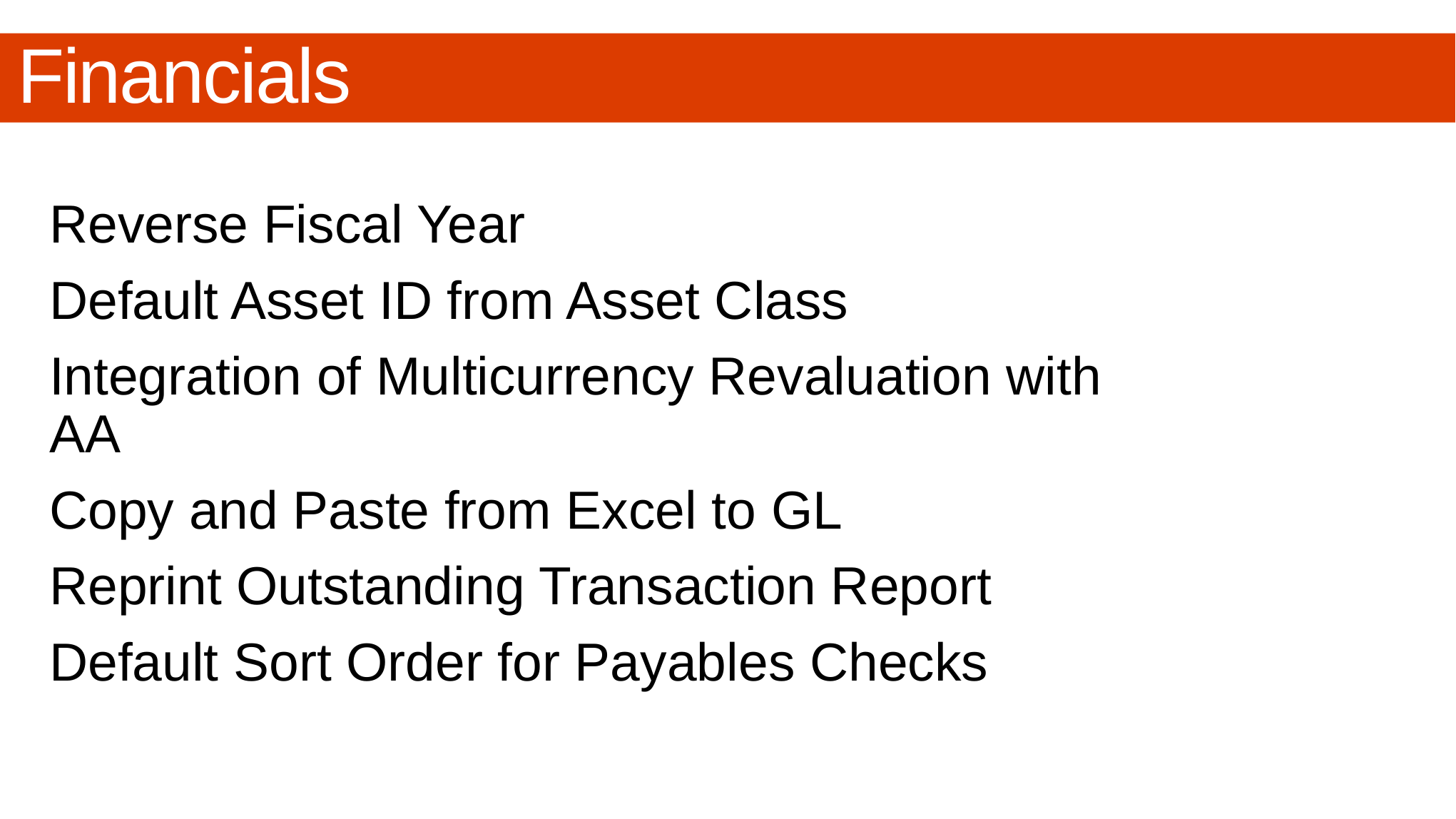

# Financials
Reverse Fiscal Year
Default Asset ID from Asset Class
Integration of Multicurrency Revaluation with AA
Copy and Paste from Excel to GL
Reprint Outstanding Transaction Report
Default Sort Order for Payables Checks